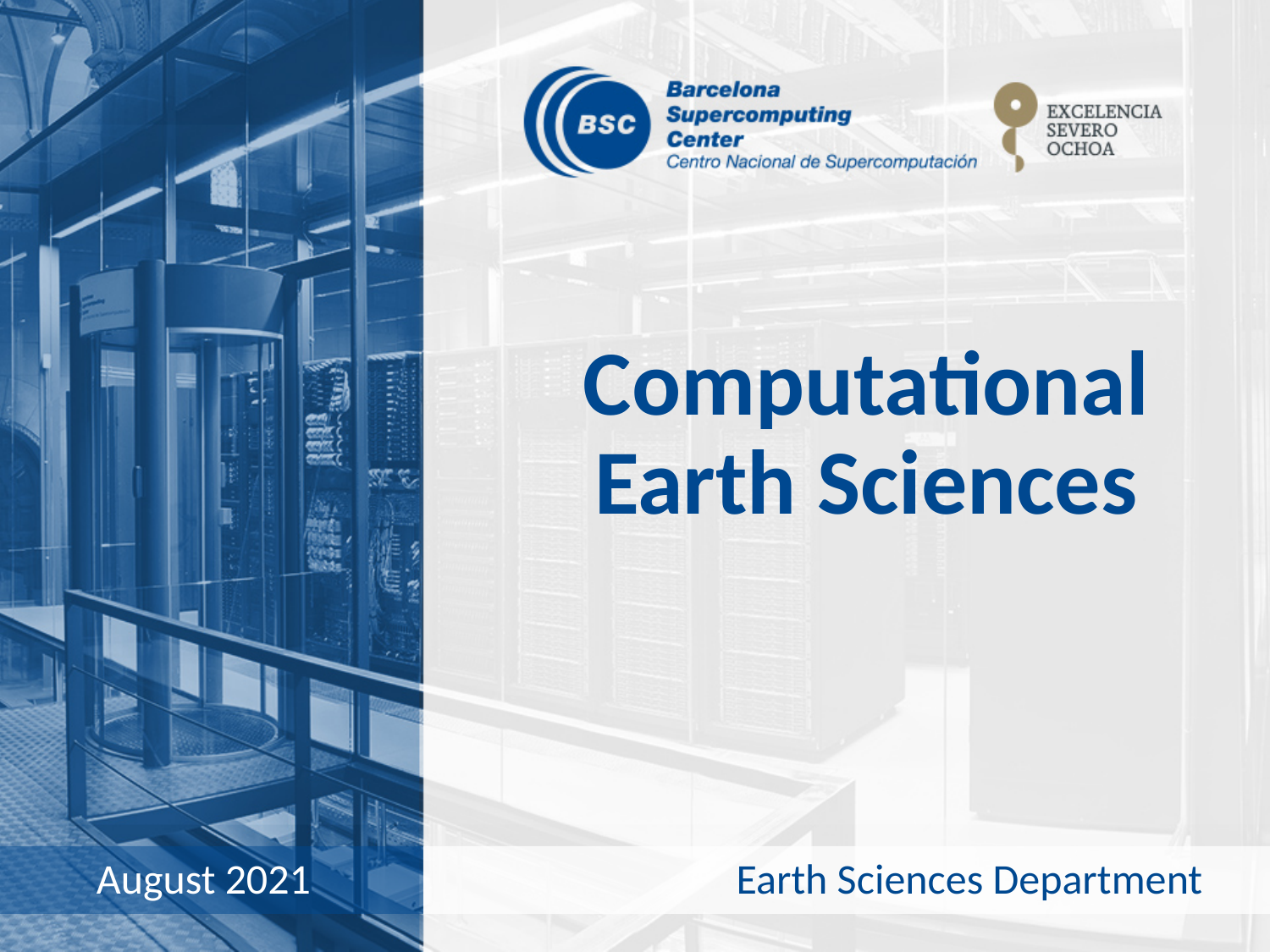

# Computational Earth Sciences

Earth Sciences Department
August 2021